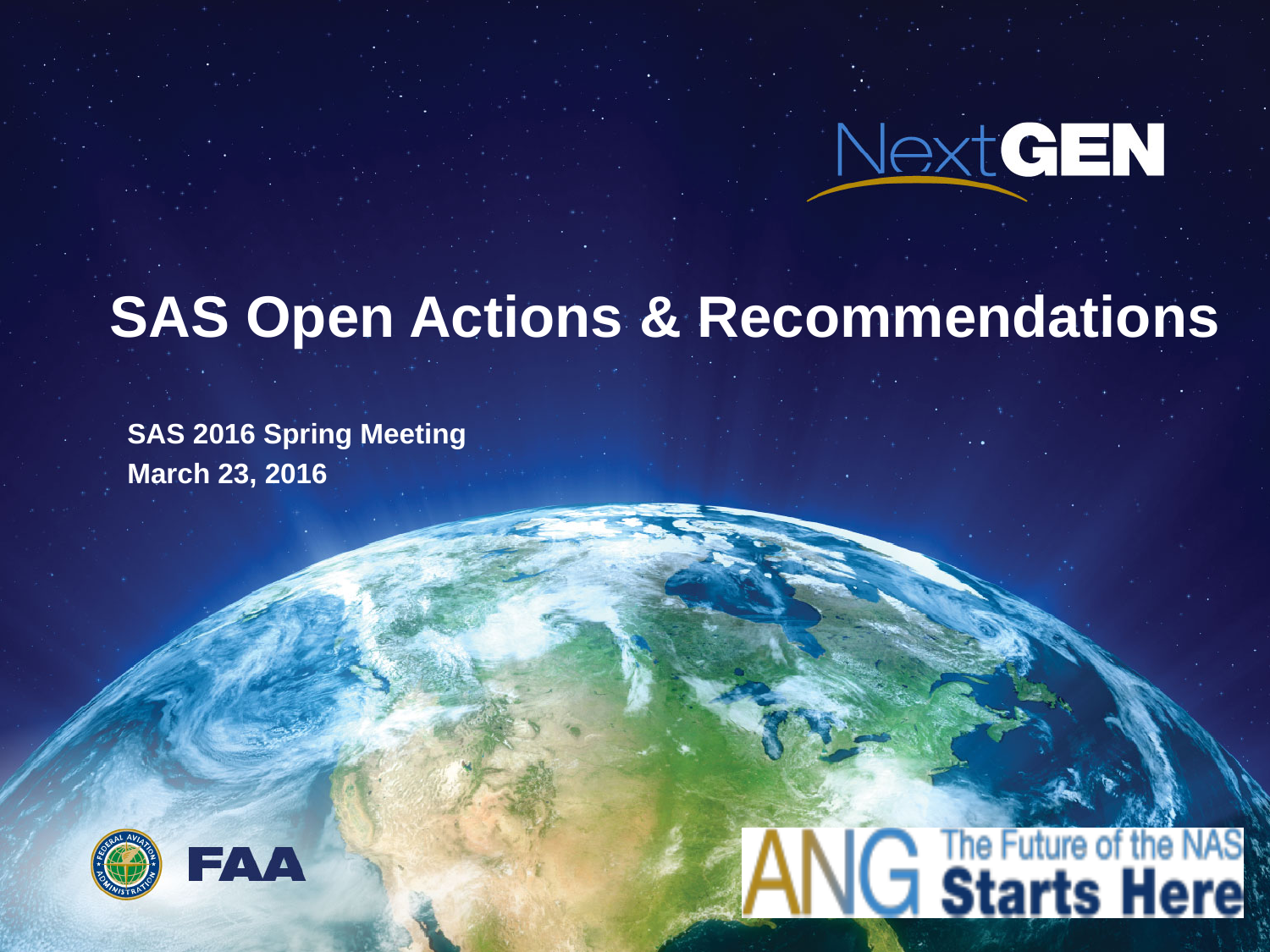

SAS Open Actions & Recommendations

SAS 2016 Spring Meeting
March 23, 2016